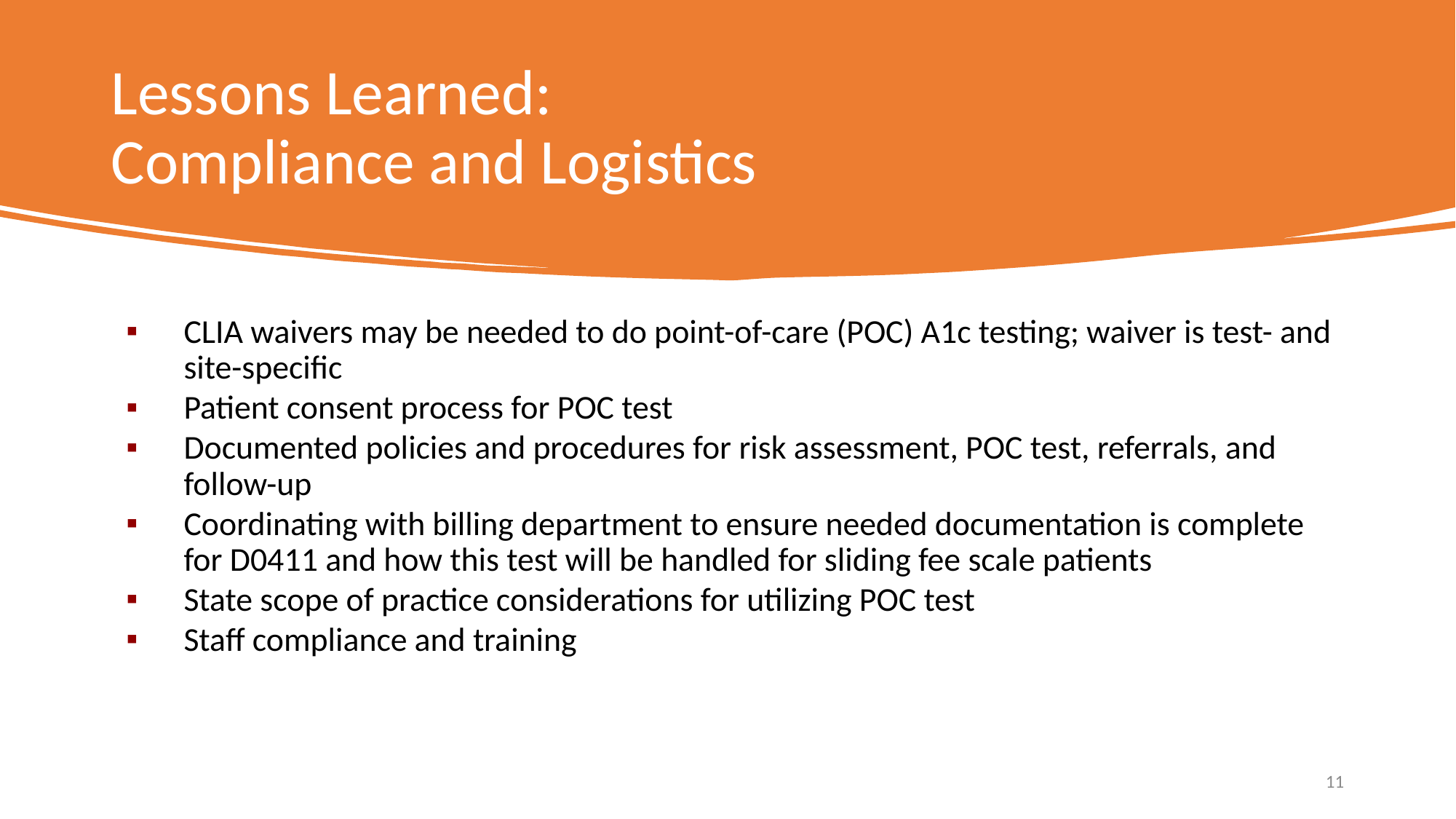

# Lessons Learned: Compliance and Logistics
CLIA waivers may be needed to do point-of-care (POC) A1c testing; waiver is test- and site-specific
Patient consent process for POC test
Documented policies and procedures for risk assessment, POC test, referrals, and follow-up
Coordinating with billing department to ensure needed documentation is complete for D0411 and how this test will be handled for sliding fee scale patients
State scope of practice considerations for utilizing POC test
Staff compliance and training
11